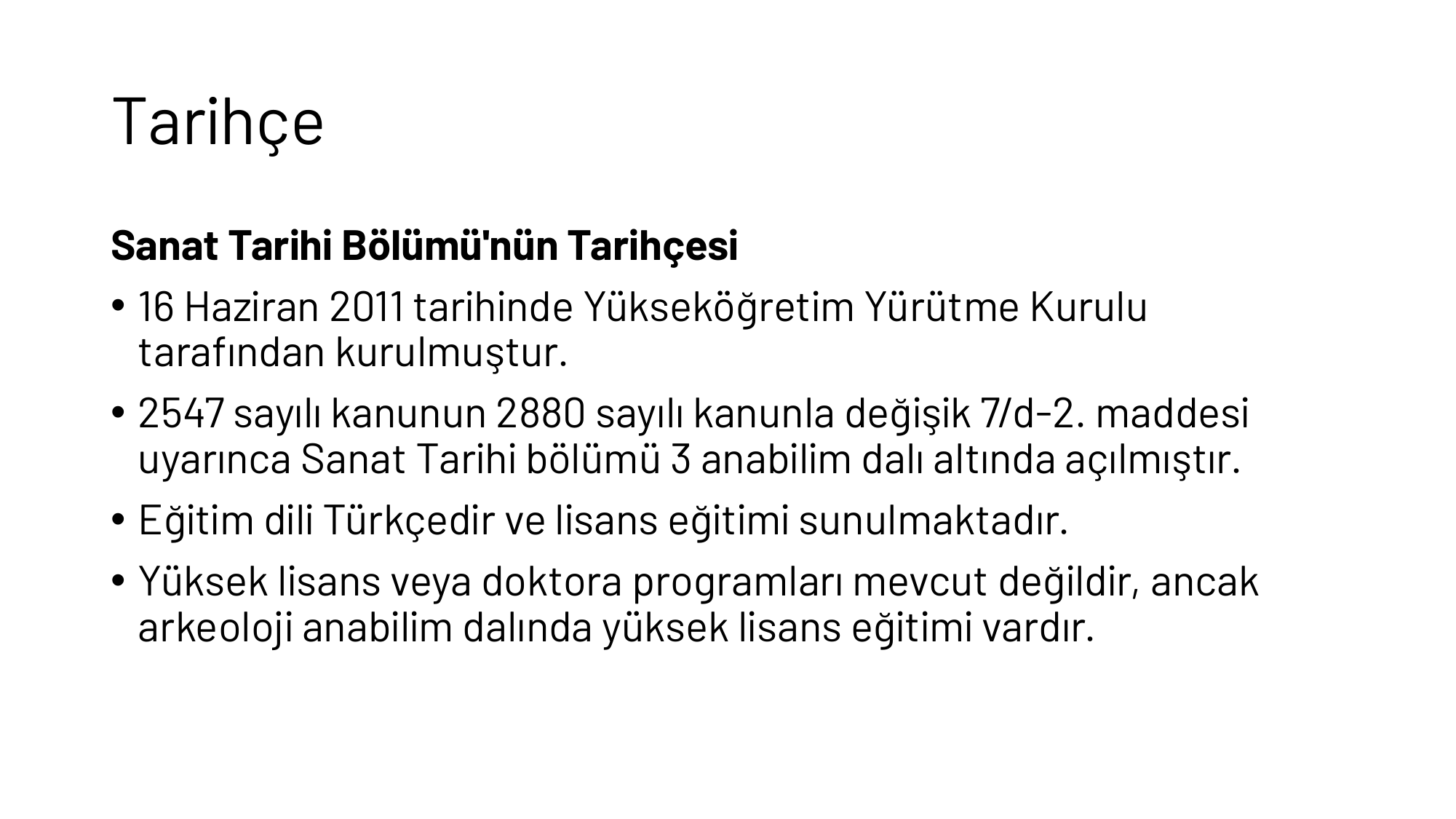

# Tarihçe
Sanat Tarihi Bölümü'nün Tarihçesi
16 Haziran 2011 tarihinde Yükseköğretim Yürütme Kurulu tarafından kurulmuştur.
2547 sayılı kanunun 2880 sayılı kanunla değişik 7/d-2. maddesi uyarınca Sanat Tarihi bölümü 3 anabilim dalı altında açılmıştır.
Eğitim dili Türkçedir ve lisans eğitimi sunulmaktadır.
Yüksek lisans veya doktora programları mevcut değildir, ancak arkeoloji anabilim dalında yüksek lisans eğitimi vardır.